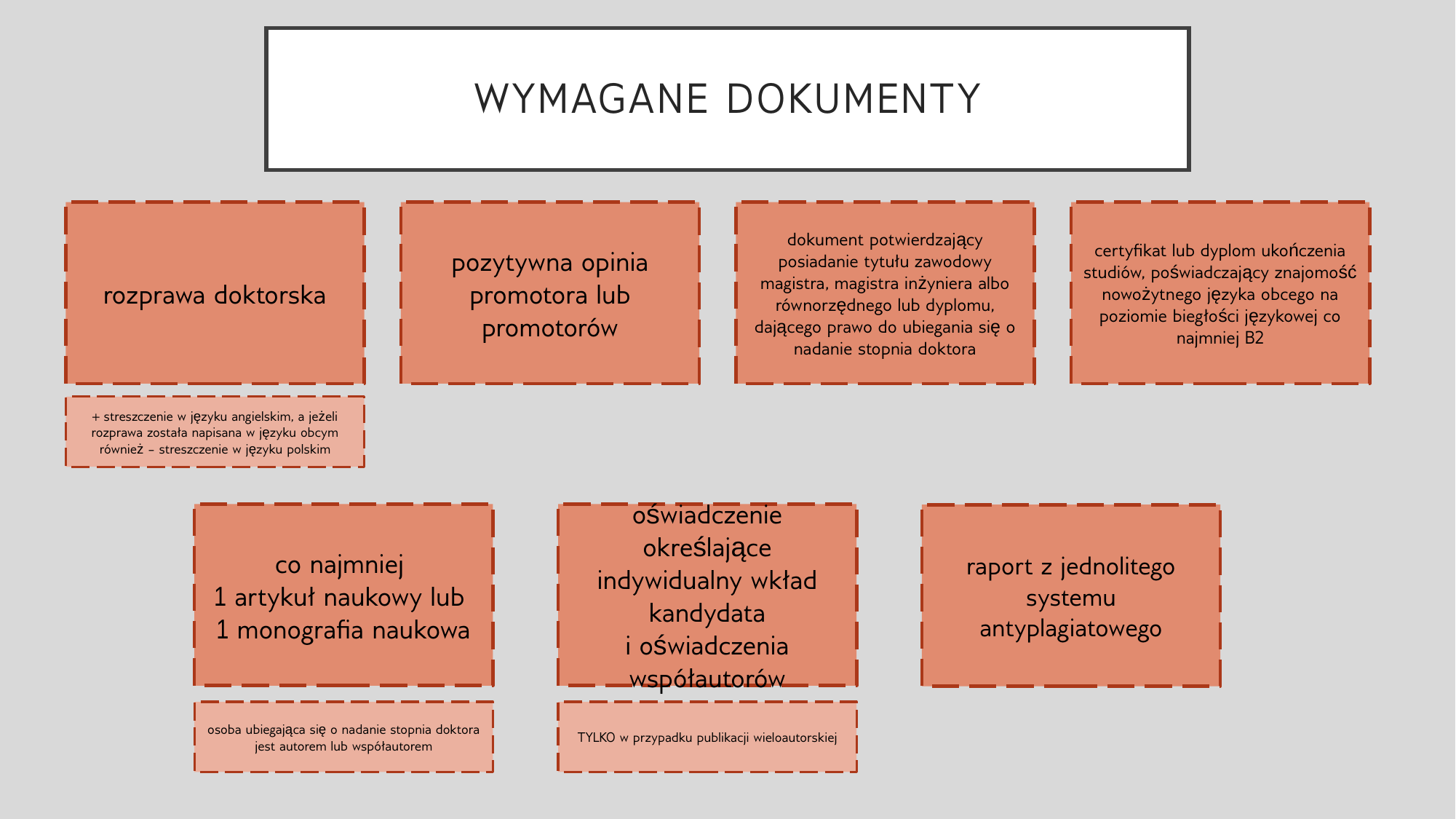

# Wymagane dokumenty
rozprawa doktorska
pozytywna opinia promotora lub promotorów
dokument potwierdzający posiadanie tytułu zawodowy magistra, magistra inżyniera albo równorzędnego lub dyplomu, dającego prawo do ubiegania się o nadanie stopnia doktora
certyfikat lub dyplom ukończenia studiów, poświadczający znajomość nowożytnego języka obcego na poziomie biegłości językowej co najmniej B2
+ streszczenie w języku angielskim, a jeżeli rozprawa została napisana w języku obcym również – streszczenie w języku polskim
co najmniej
1 artykuł naukowy lub
1 monografia naukowa
oświadczenie określające indywidualny wkład kandydata
i oświadczenia współautorów
raport z jednolitego systemu antyplagiatowego
osoba ubiegająca się o nadanie stopnia doktora jest autorem lub współautorem
TYLKO w przypadku publikacji wieloautorskiej